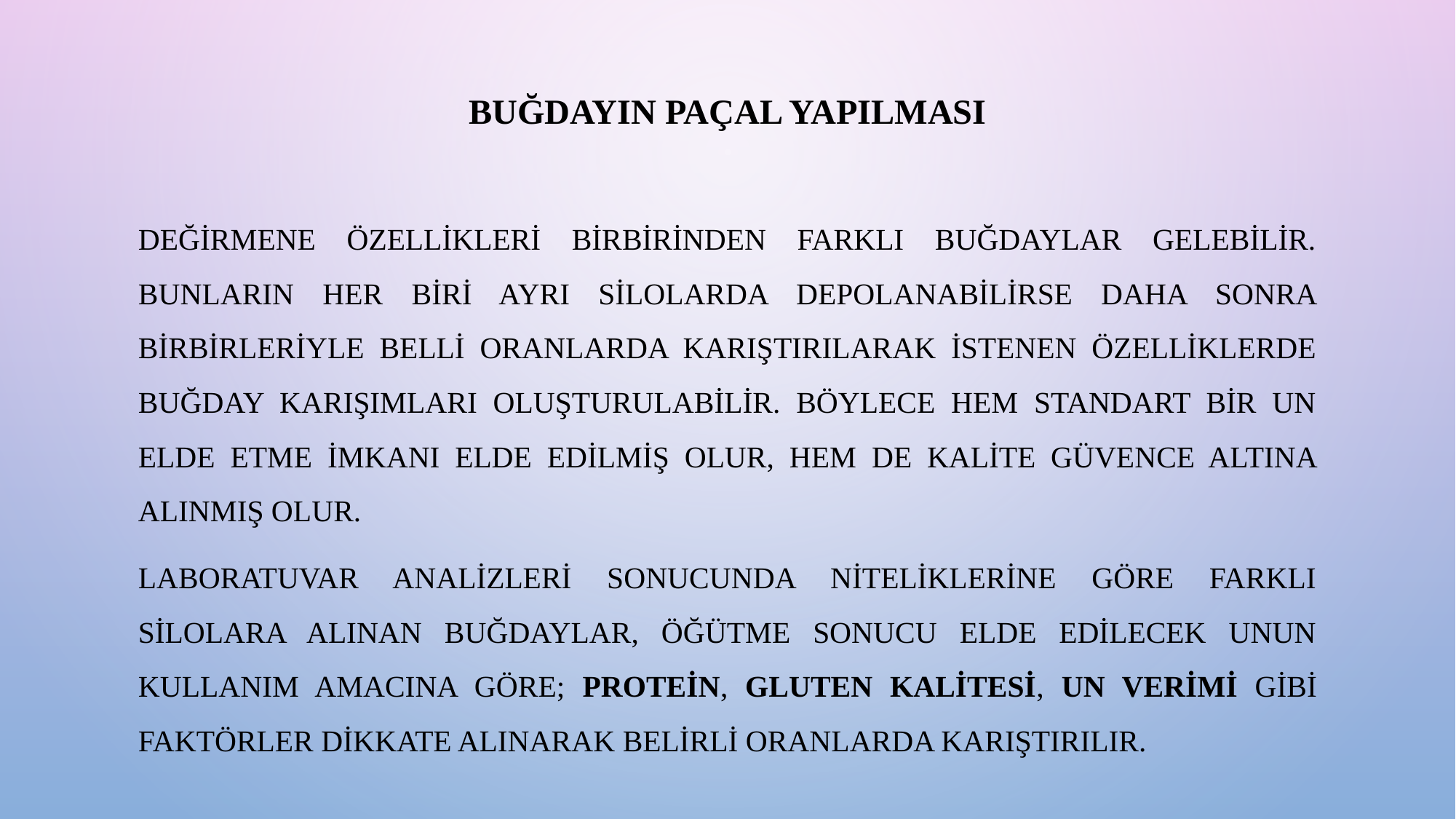

BUĞDAYIN PAÇAL YAPILMASI

Değirmene özellikleri birbirinden farklı buğdaylar gelebilir. Bunların her biri ayrı silolarda depolanabilirse daha sonra birbirleriyle belli oranlarda karıştırılarak istenen özelliklerde buğday karışımları oluşturulabilir. Böylece hem standart bir un elde etme imkanı elde edilmiş olur, hem de kalite güvence altına alınmış olur.
Laboratuvar analizleri sonucunda niteliklerine göre farklı silolara alınan buğdaylar, öğütme sonucu elde edilecek unun kullanım amacına göre; protein, gluten kalitesi, un verimi gibi faktörler dikkate alınarak belirli oranlarda karıştırılır.